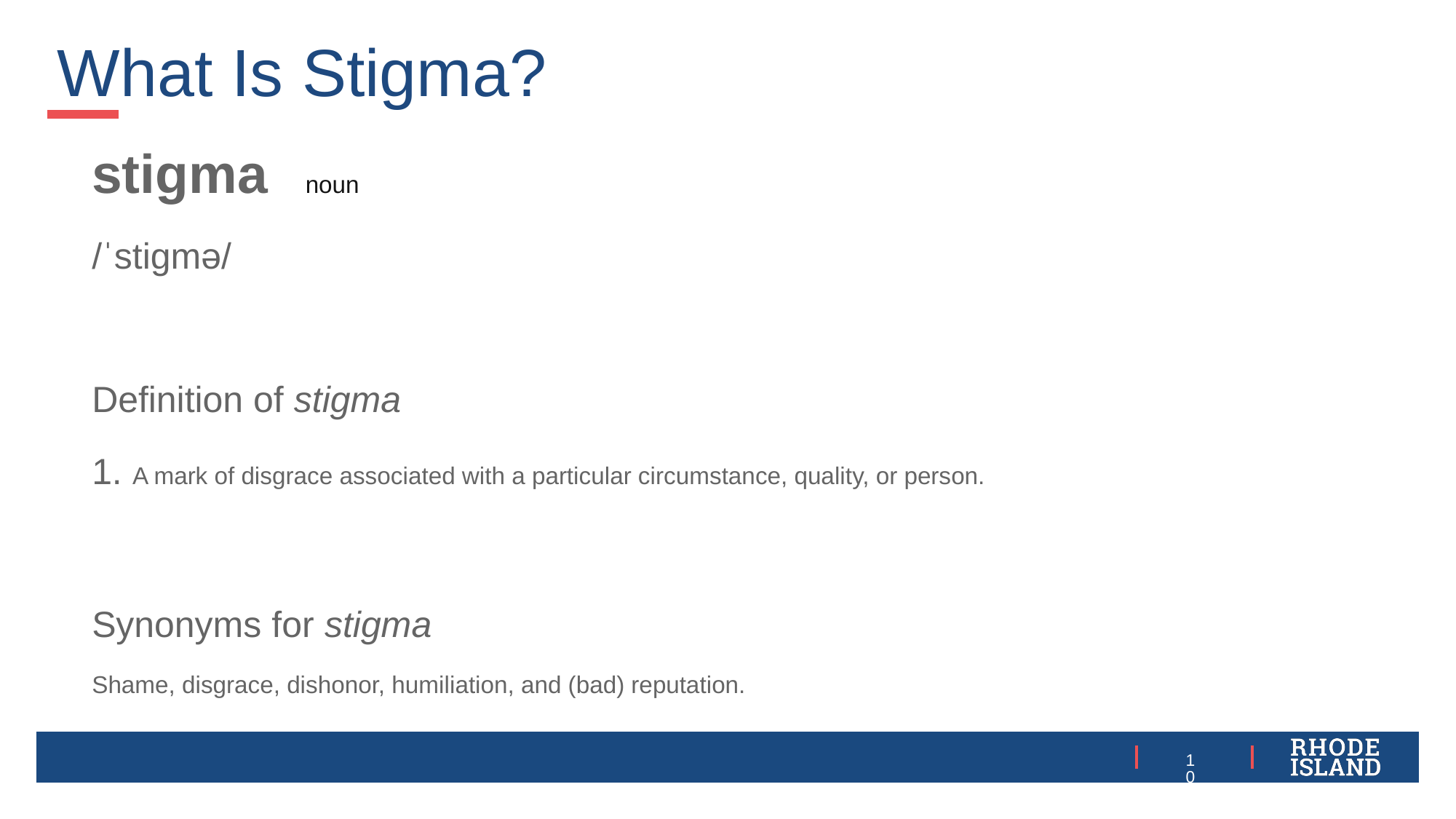

# What Is Stigma?
stigma   noun
/ˈstiɡmə/

Definition of stigma
1. A mark of disgrace associated with a particular circumstance, quality, or person.

Synonyms for stigma
Shame, disgrace, dishonor, humiliation, and (bad) reputation.
10